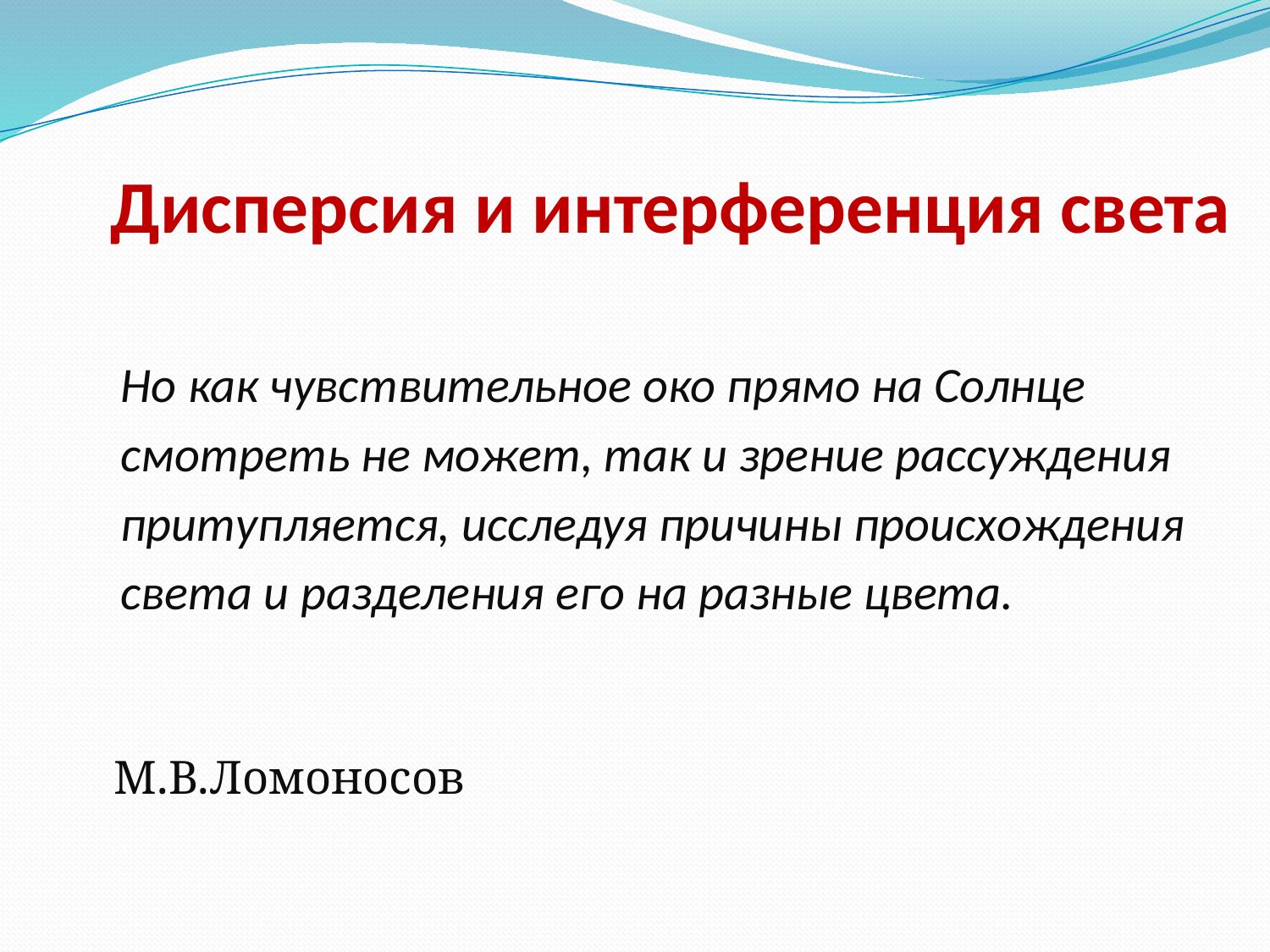

# Дисперсия и интерференция света
    Но как чувствительное око прямо на Солнце
    смотреть не может, так и зрение рассуждения
    притупляется, исследуя причины происхождения
    света и разделения его на разные цвета.

                                                                    М.В.Ломоносов